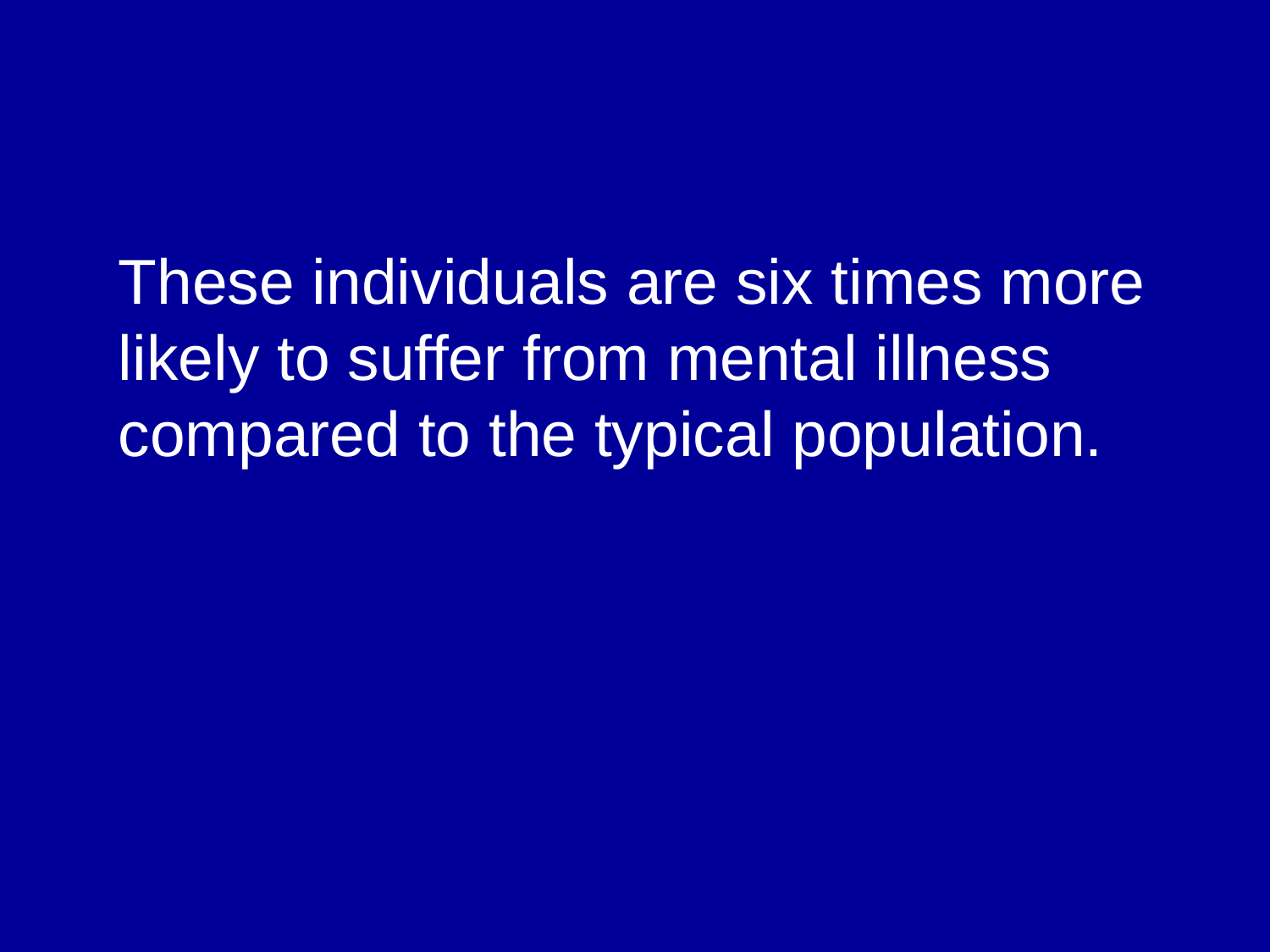

These individuals are six times more likely to suffer from mental illness compared to the typical population.